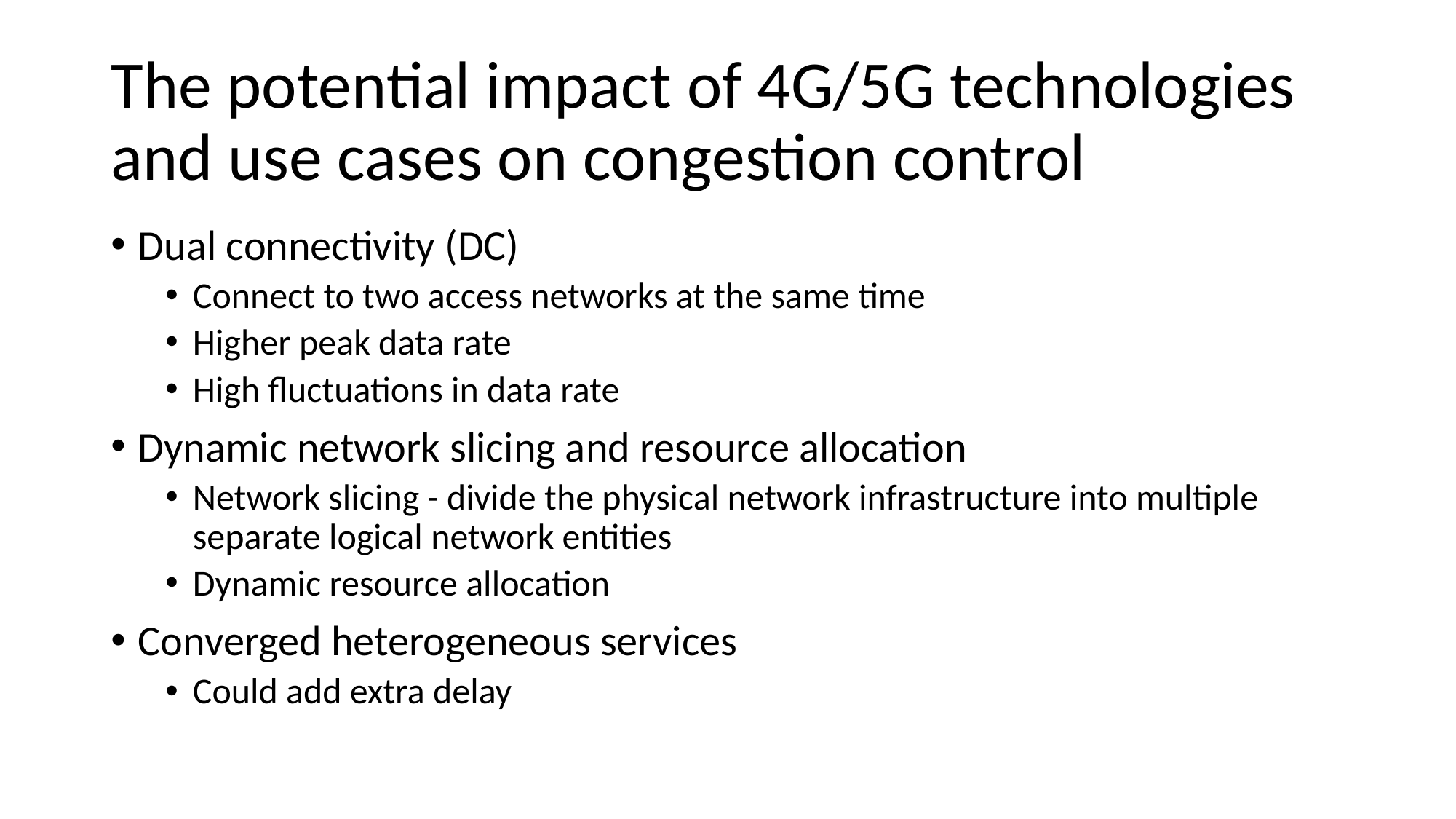

# The potential impact of 4G/5G technologies and use cases on congestion control
Dual connectivity (DC)
Connect to two access networks at the same time
Higher peak data rate
High fluctuations in data rate
Dynamic network slicing and resource allocation
Network slicing - divide the physical network infrastructure into multiple separate logical network entities
Dynamic resource allocation
Converged heterogeneous services
Could add extra delay